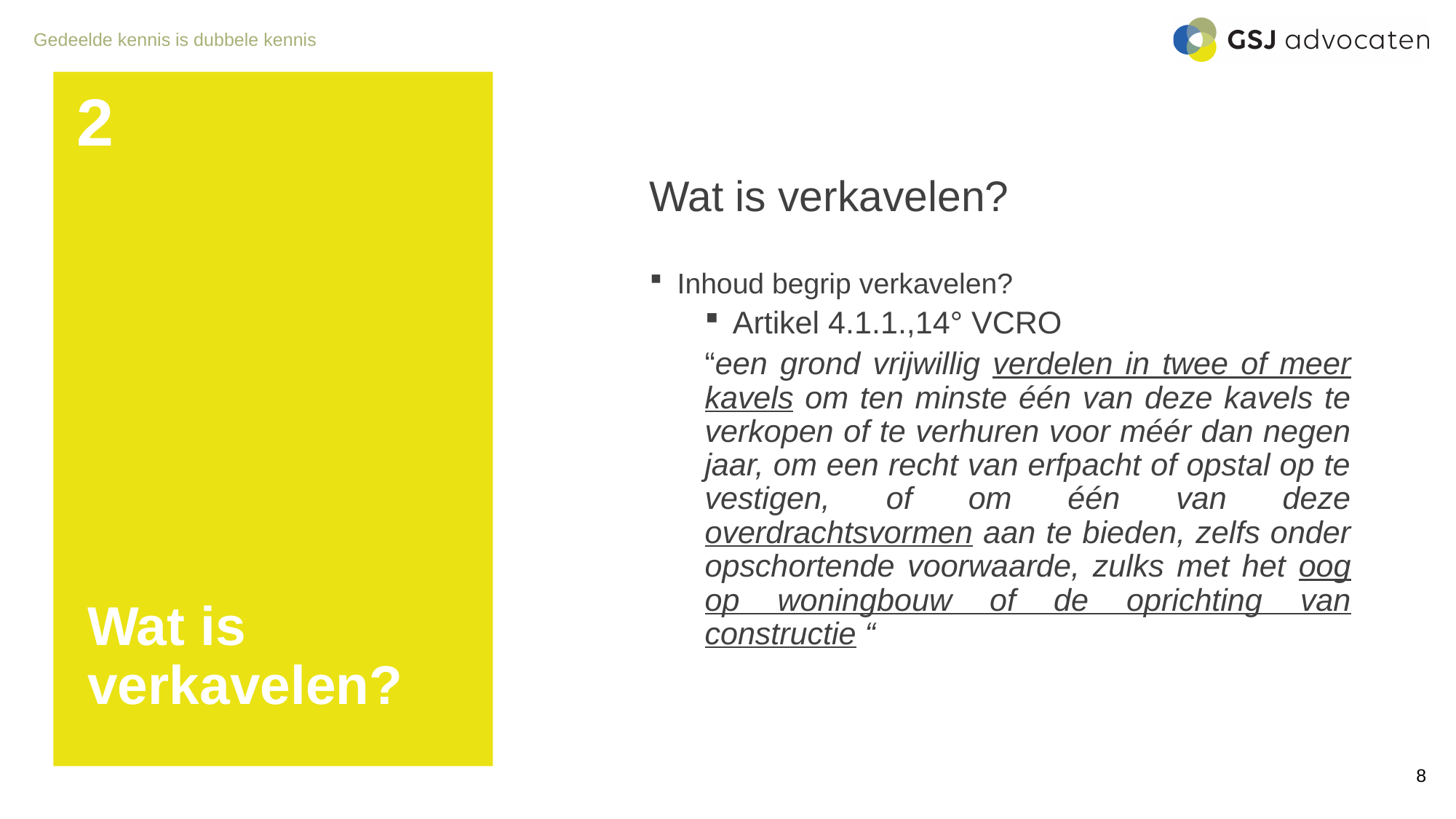

2
Wat is verkavelen?

Inhoud begrip verkavelen?
Artikel 4.1.1.,14° VCRO
“een grond vrijwillig verdelen in twee of meer kavels om ten minste één van deze kavels te verkopen of te verhuren voor méér dan negen jaar, om een recht van erfpacht of opstal op te vestigen, of om één van deze overdrachtsvormen aan te bieden, zelfs onder opschortende voorwaarde, zulks met het oog op woningbouw of de oprichting van constructie “

# Wat is verkavelen?
8